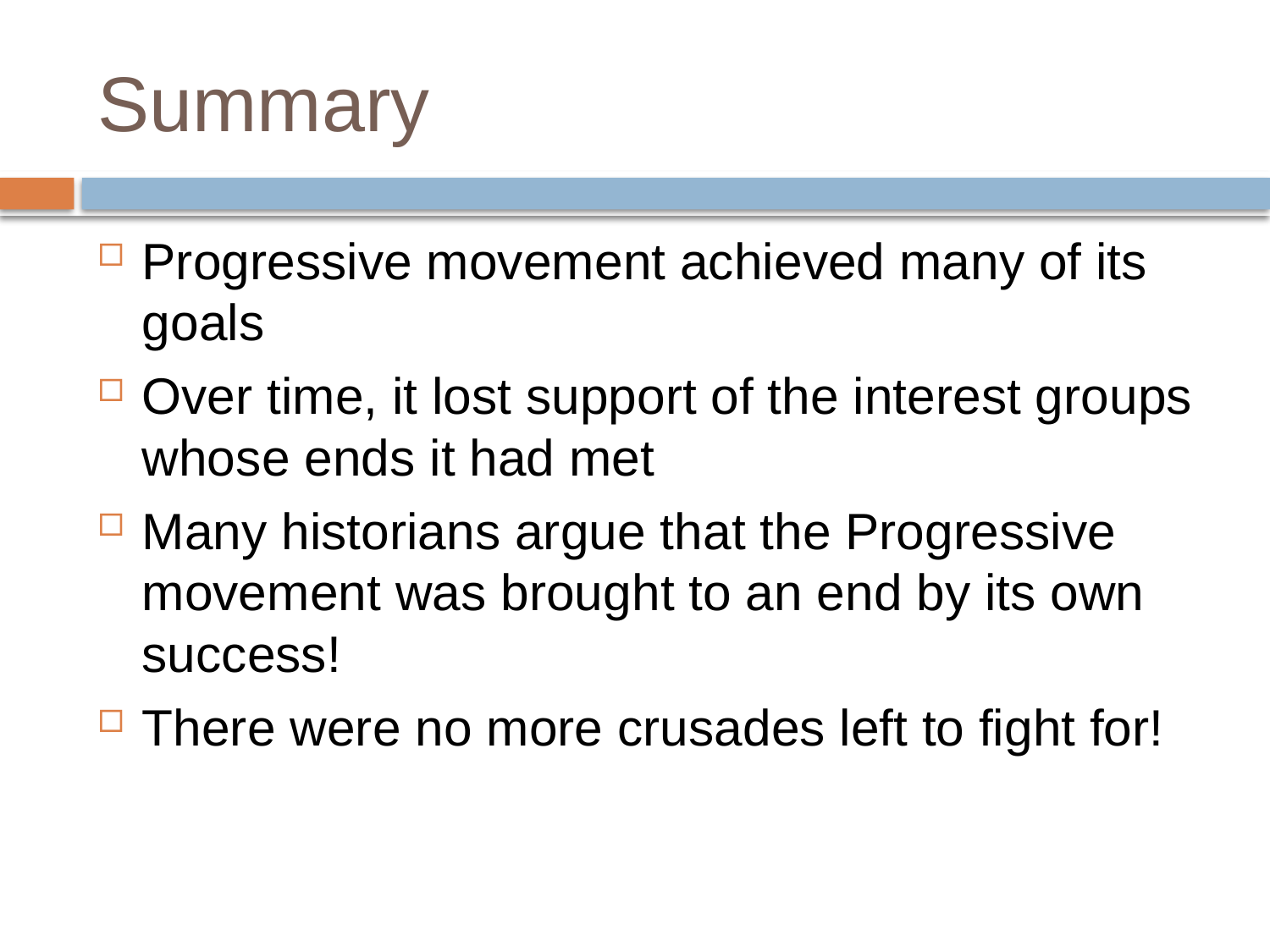

# Summary
Progressive movement achieved many of its goals
Over time, it lost support of the interest groups whose ends it had met
Many historians argue that the Progressive movement was brought to an end by its own success!
There were no more crusades left to fight for!